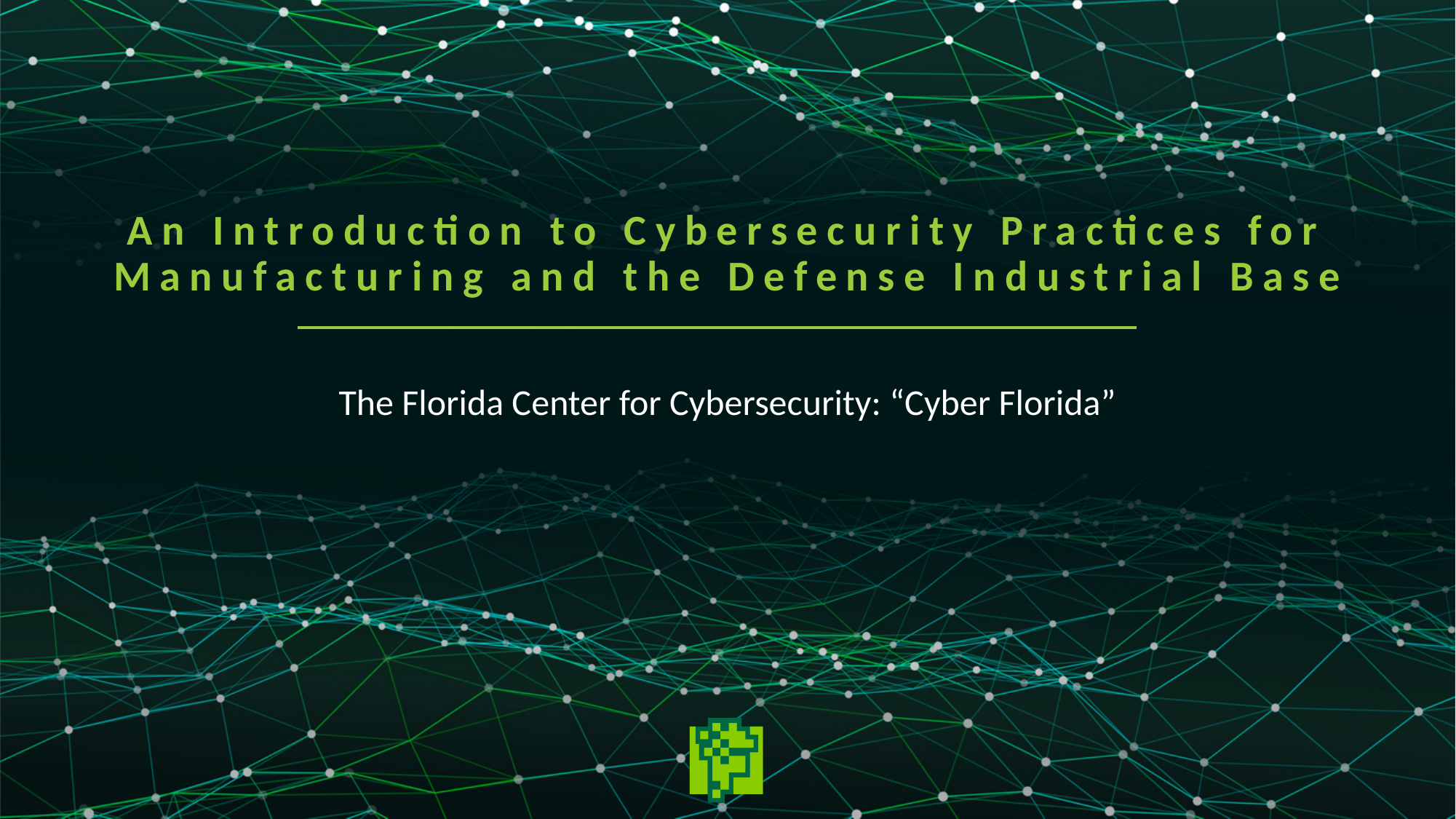

# An Introduction to Cybersecurity Practices for Manufacturing and the Defense Industrial Base
The Florida Center for Cybersecurity: “Cyber Florida”